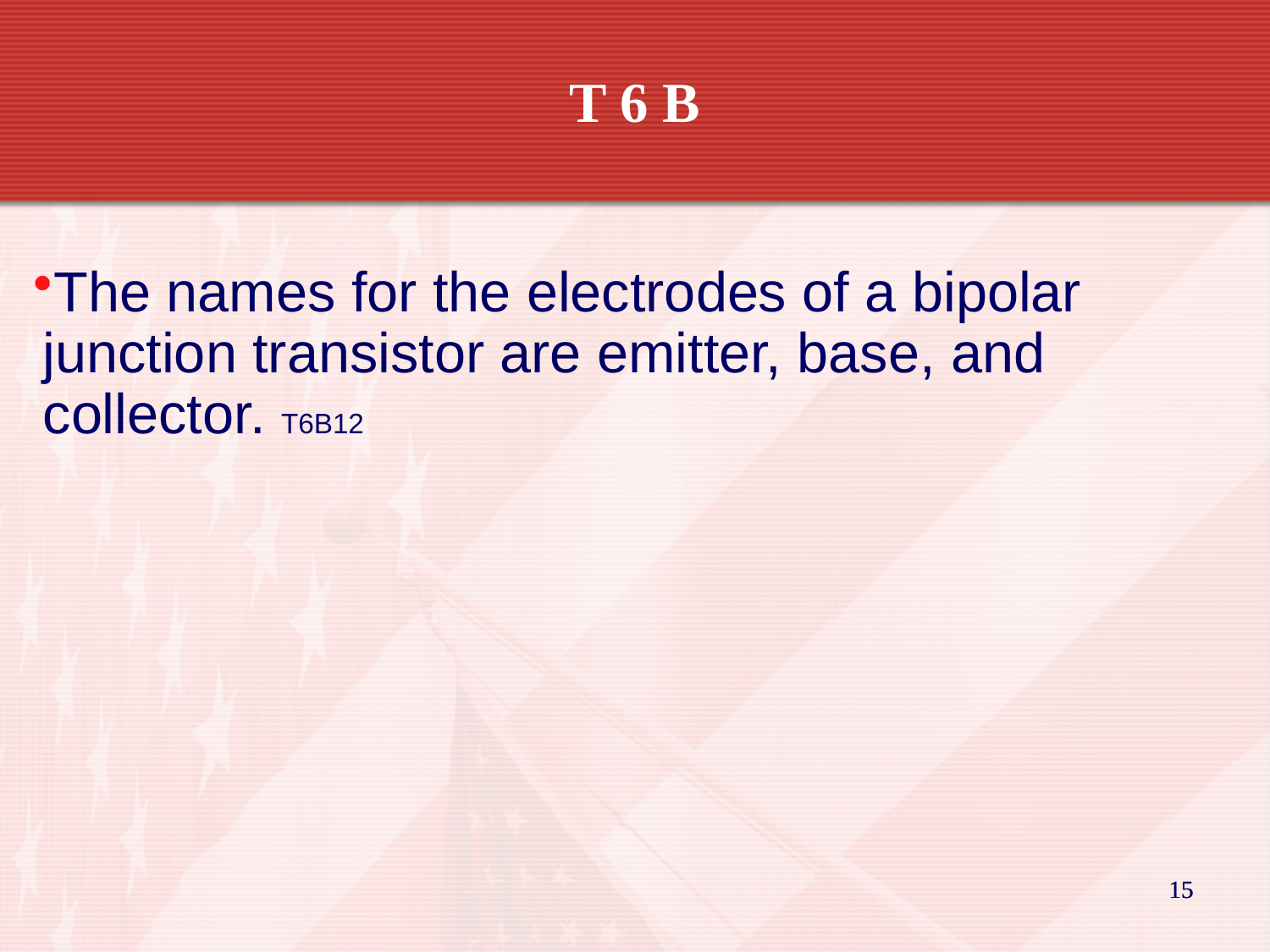

T 6 B

The names for the electrodes of a bipolar junction transistor are emitter, base, and collector. T6B12

15
15